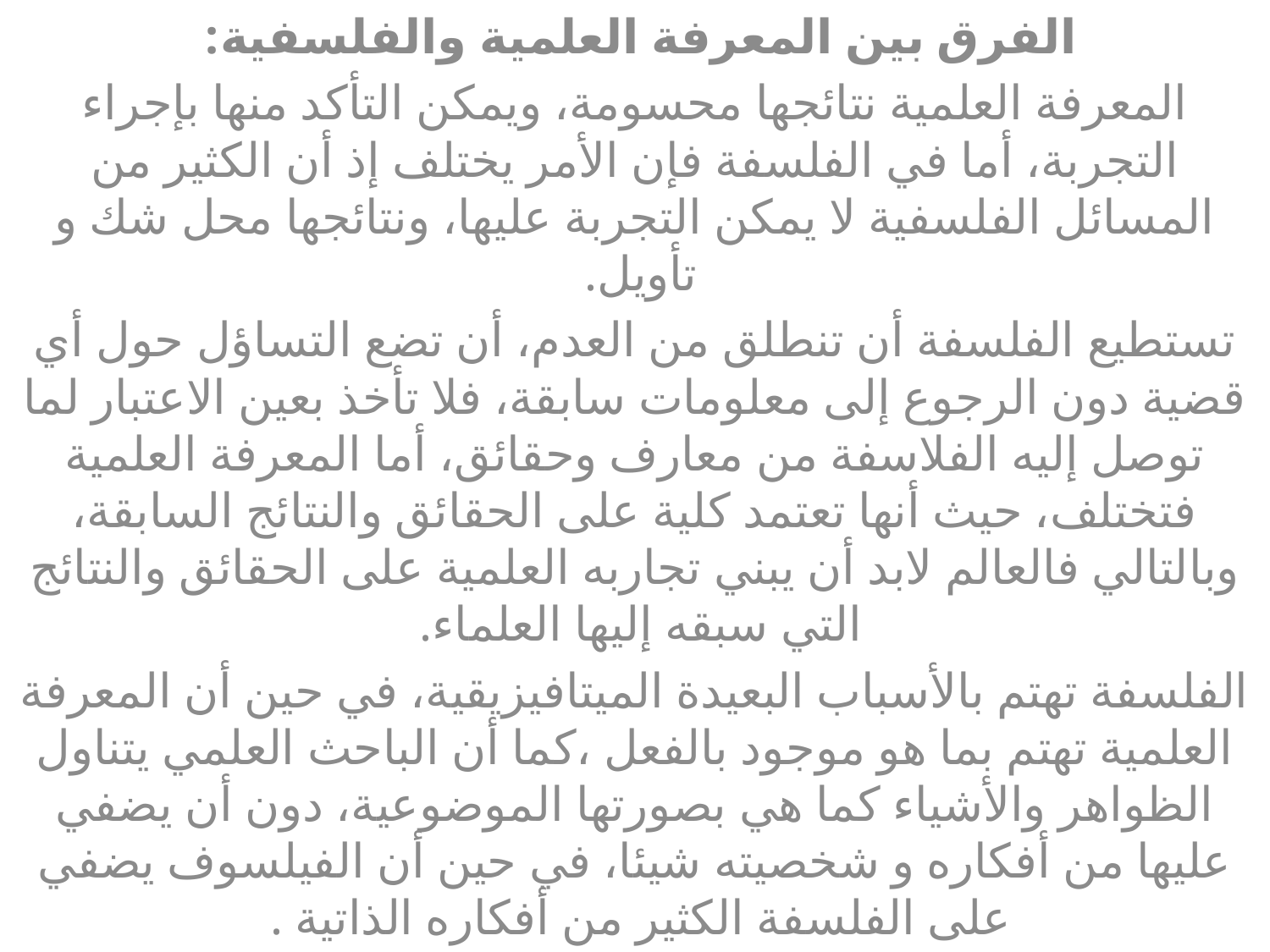

الفرق بين المعرفة العلمية والفلسفية:
المعرفة العلمية نتائجها محسومة، ويمكن التأكد منها بإجراء التجربة، أما في الفلسفة فإن الأمر يختلف إذ أن الكثير من المسائل الفلسفية لا يمكن التجربة عليها، ونتائجها محل شك و تأويل.
تستطيع الفلسفة أن تنطلق من العدم، أن تضع التساؤل حول أي قضية دون الرجوع إلى معلومات سابقة، فلا تأخذ بعين الاعتبار لما توصل إليه الفلاسفة من معارف وحقائق، أما المعرفة العلمية فتختلف، حيث أنها تعتمد كلية على الحقائق والنتائج السابقة، وبالتالي فالعالم لابد أن يبني تجاربه العلمية على الحقائق والنتائج التي سبقه إليها العلماء.
الفلسفة تهتم بالأسباب البعيدة الميتافيزيقية، في حين أن المعرفة العلمية تهتم بما هو موجود بالفعل ،كما أن الباحث العلمي يتناول الظواهر والأشياء كما هي بصورتها الموضوعية، دون أن يضفي عليها من أفكاره و شخصيته شيئا، في حين أن الفيلسوف يضفي على الفلسفة الكثير من أفكاره الذاتية .